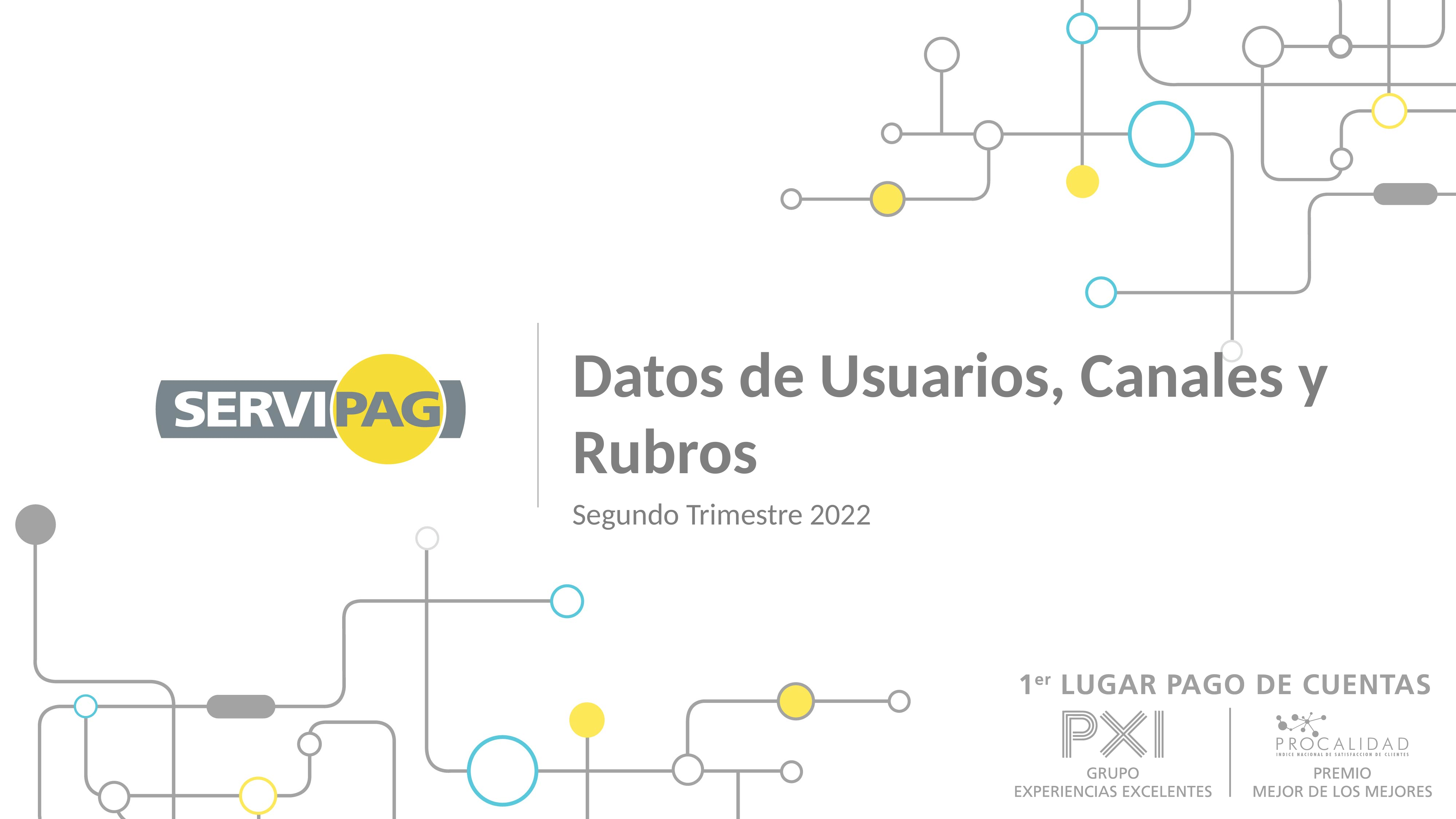

# Datos de Usuarios, Canales y Rubros
Segundo Trimestre 2022